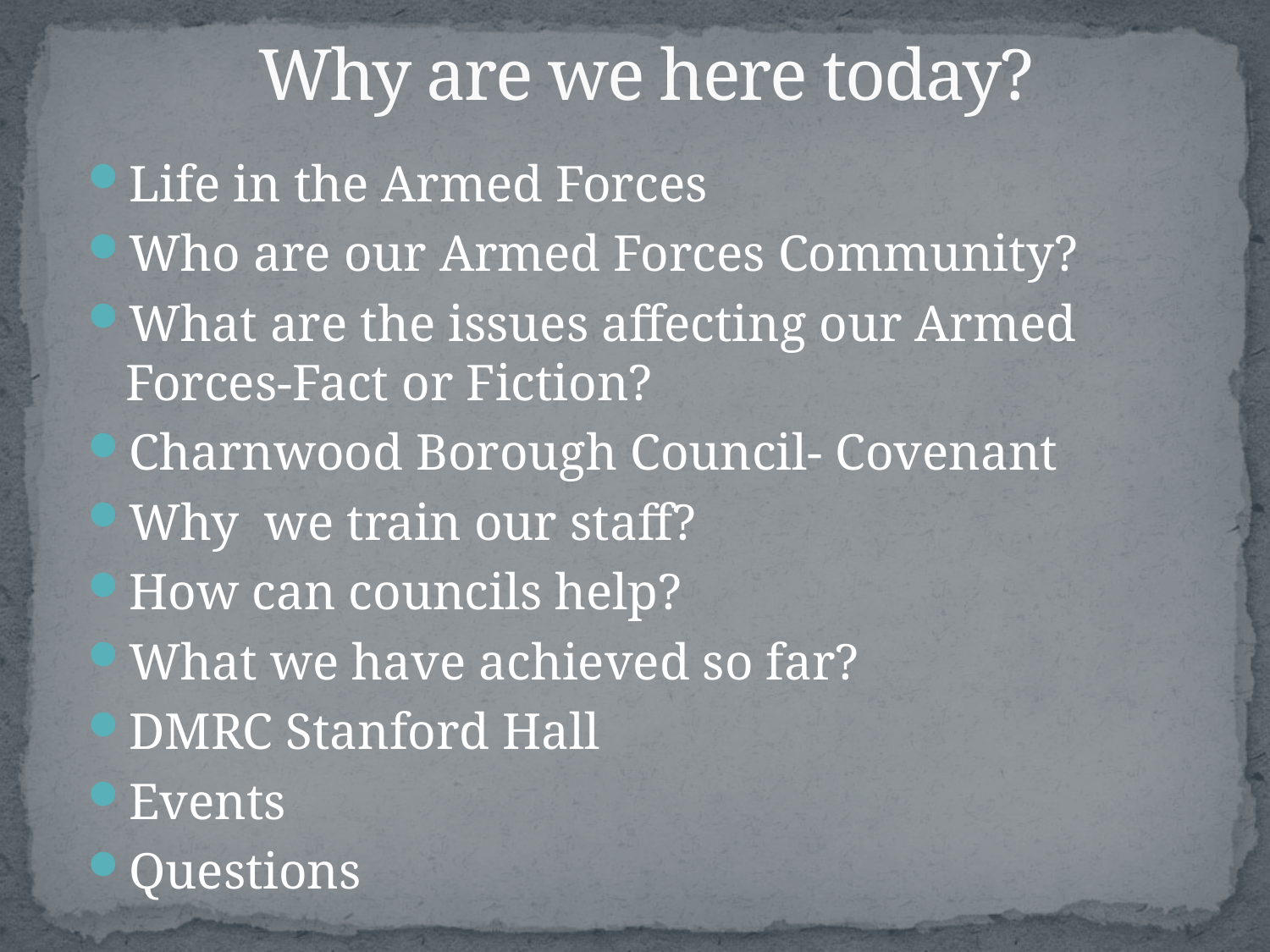

# Why are we here today?
Life in the Armed Forces
Who are our Armed Forces Community?
What are the issues affecting our Armed Forces-Fact or Fiction?
Charnwood Borough Council- Covenant
Why  we train our staff?
How can councils help?
What we have achieved so far?
DMRC Stanford Hall
Events
Questions